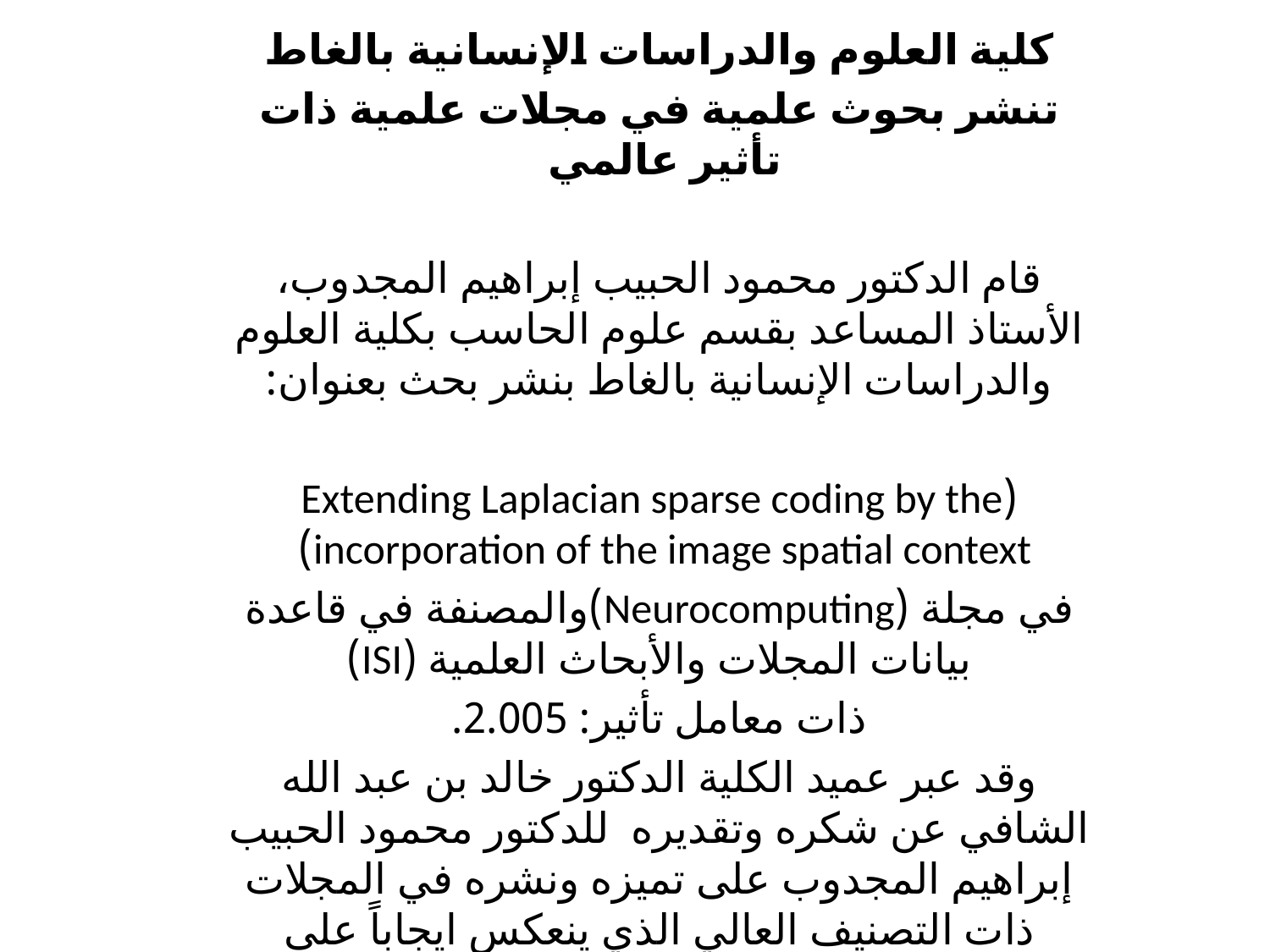

كلية العلوم والدراسات الإنسانية بالغاط
تنشر بحوث علمية في مجلات علمية ذات تأثير عالمي

قام الدكتور محمود الحبيب إبراهيم المجدوب، الأستاذ المساعد بقسم علوم الحاسب بكلية العلوم والدراسات الإنسانية بالغاط بنشر بحث بعنوان:

(Extending Laplacian sparse coding by the incorporation of the image spatial context)
في مجلة (Neurocomputing)والمصنفة في قاعدة بيانات المجلات والأبحاث العلمية (ISI)
 ذات معامل تأثير: 2.005.
وقد عبر عميد الكلية الدكتور خالد بن عبد الله الشافي عن شكره وتقديره  للدكتور محمود الحبيب إبراهيم المجدوب على تميزه ونشره في المجلات ذات التصنيف العالي الذي ينعكس ايجاباً على العملية الأكاديمية.